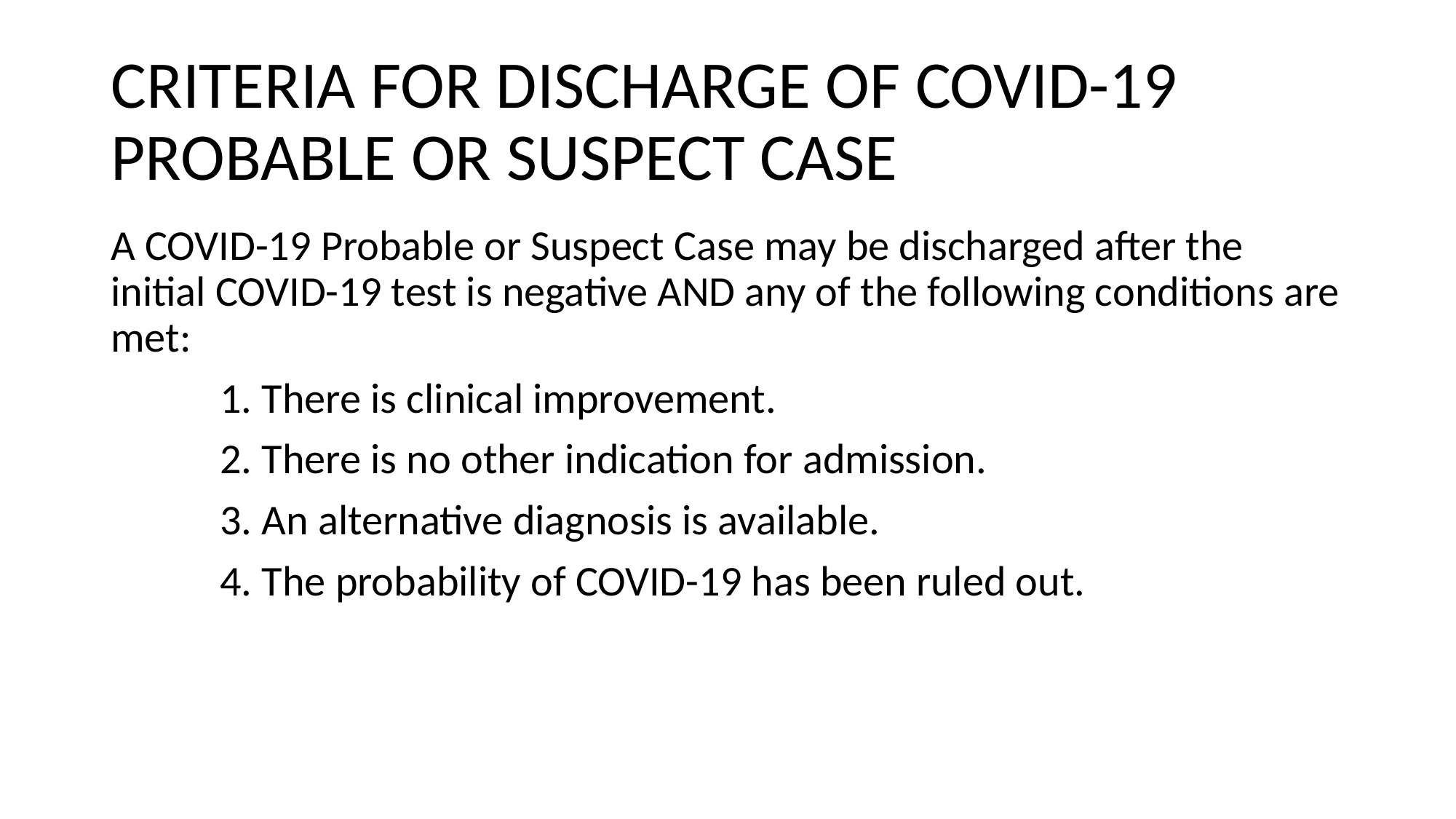

# CRITERIA FOR DISCHARGE OF COVID-19 PROBABLE OR SUSPECT CASE
A COVID-19 Probable or Suspect Case may be discharged after the initial COVID-19 test is negative AND any of the following conditions are met:
	1. There is clinical improvement.
	2. There is no other indication for admission.
	3. An alternative diagnosis is available.
	4. The probability of COVID-19 has been ruled out.